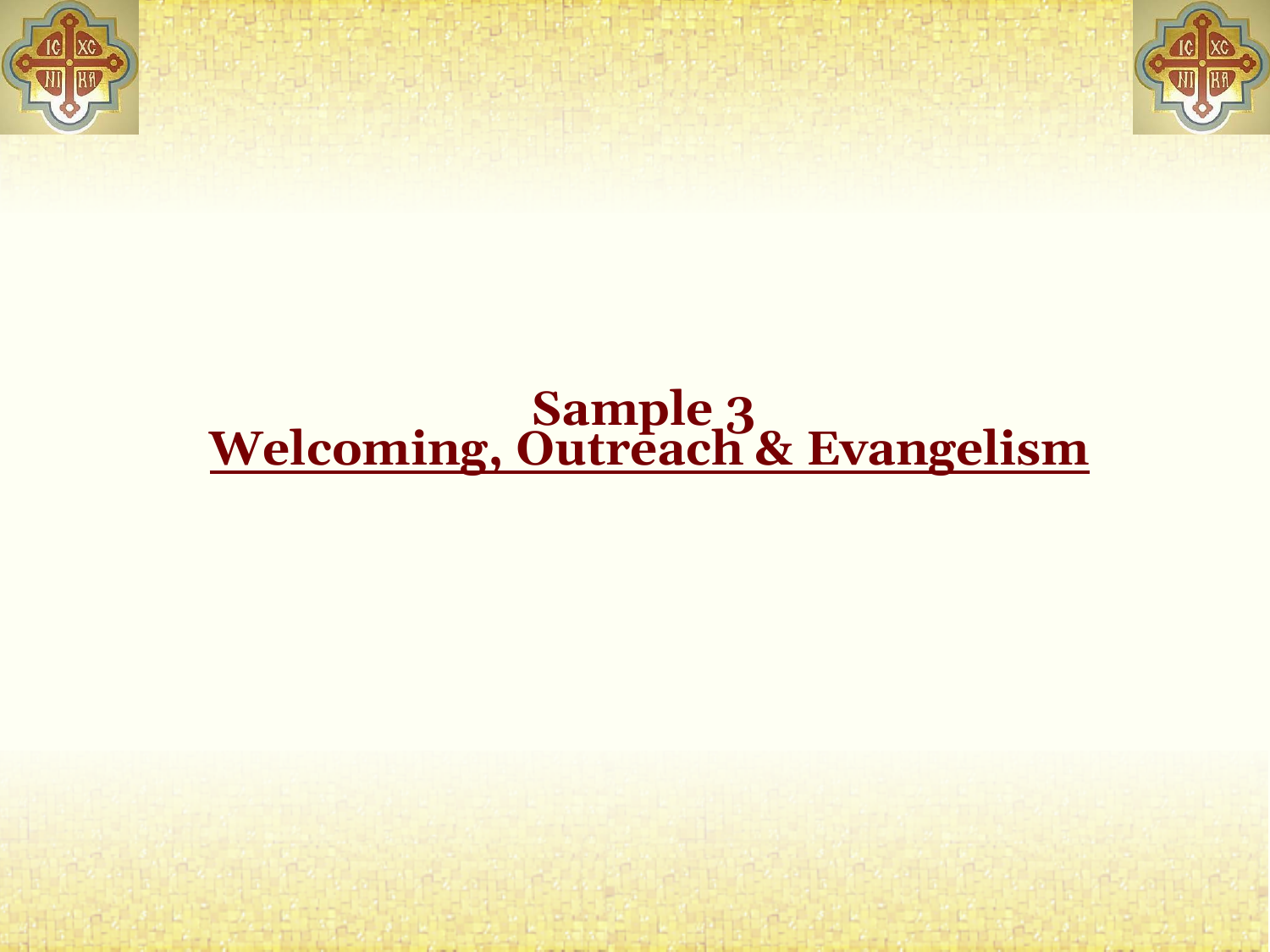

# Sample 3 Welcoming, Outreach & Evangelism